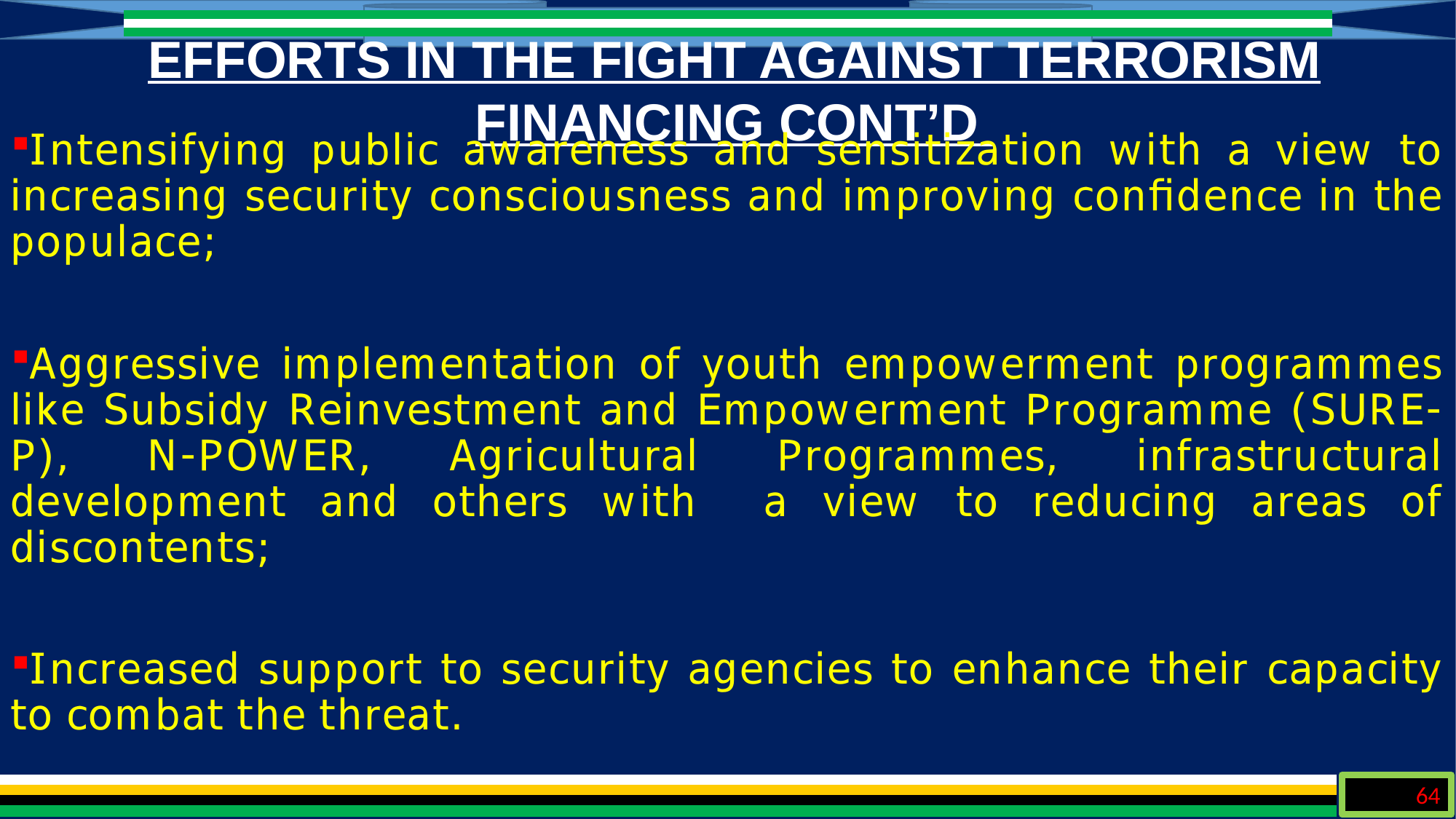

EFFORTS IN THE FIGHT AGAINST TERRORISM FINANCING CONT’D
Intensifying public awareness and sensitization with a view to increasing security consciousness and improving confidence in the populace;

Aggressive implementation of youth empowerment programmes like Subsidy Reinvestment and Empowerment Programme (SURE-P), N-POWER, Agricultural Programmes, infrastructural development and others with  a view to reducing areas of discontents;

Increased support to security agencies to enhance their capacity to combat the threat.

64